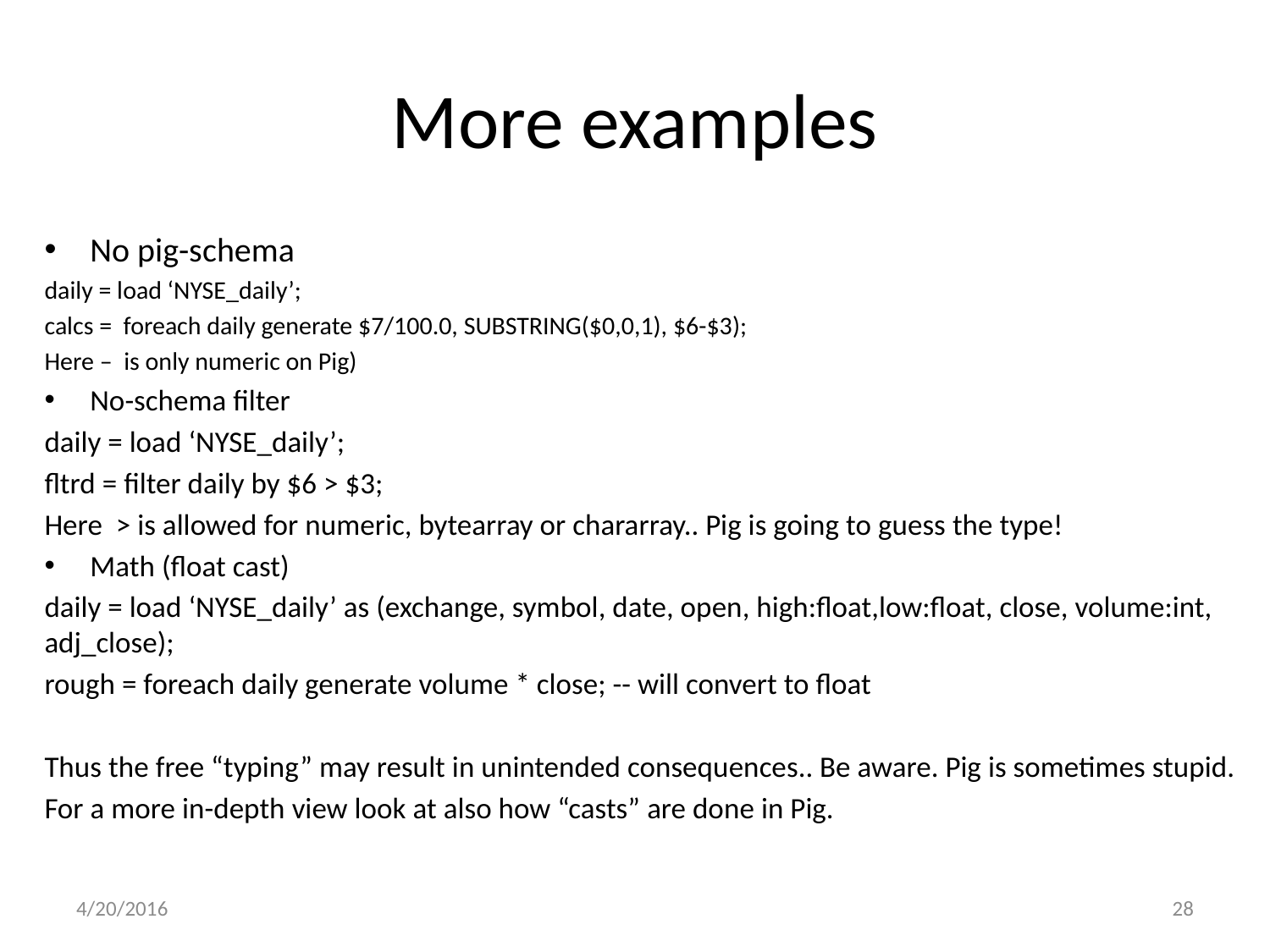

# More examples
No pig-schema
daily = load ‘NYSE_daily’;
calcs =  foreach daily generate $7/100.0, SUBSTRING($0,0,1), $6-$3);
Here –  is only numeric on Pig)
No-schema filter
daily = load ‘NYSE_daily’;
fltrd = filter daily by $6 > $3;
Here  > is allowed for numeric, bytearray or chararray.. Pig is going to guess the type!
Math (float cast)
daily = load ‘NYSE_daily’ as (exchange, symbol, date, open, high:float,low:float, close, volume:int, adj_close);
rough = foreach daily generate volume * close; -- will convert to float

Thus the free “typing” may result in unintended consequences.. Be aware. Pig is sometimes stupid.
For a more in-depth view look at also how “casts” are done in Pig.

4/20/2016
28